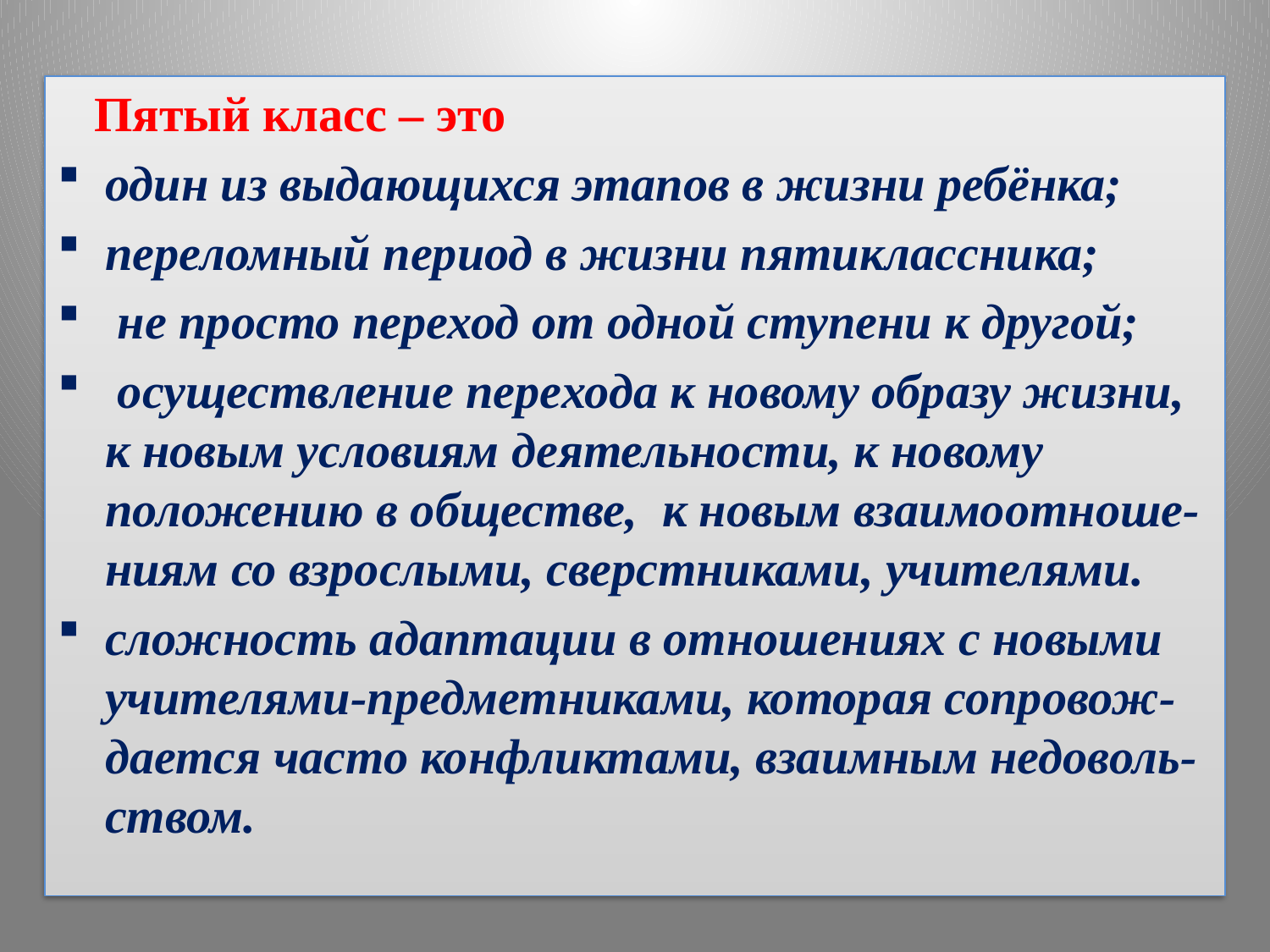

#
   Пятый класс – это
один из выдающихся этапов в жизни ребёнка;
переломный период в жизни пятиклассника;
 не просто переход от одной ступени к другой;
 осуществление перехода к новому образу жизни, к новым условиям деятельности, к новому положению в обществе,  к новым взаимоотноше-ниям со взрослыми, сверстниками, учителями.
сложность адаптации в отношениях с новыми учителями-предметниками, которая сопровож-дается часто конфликтами, взаимным недоволь-ством.